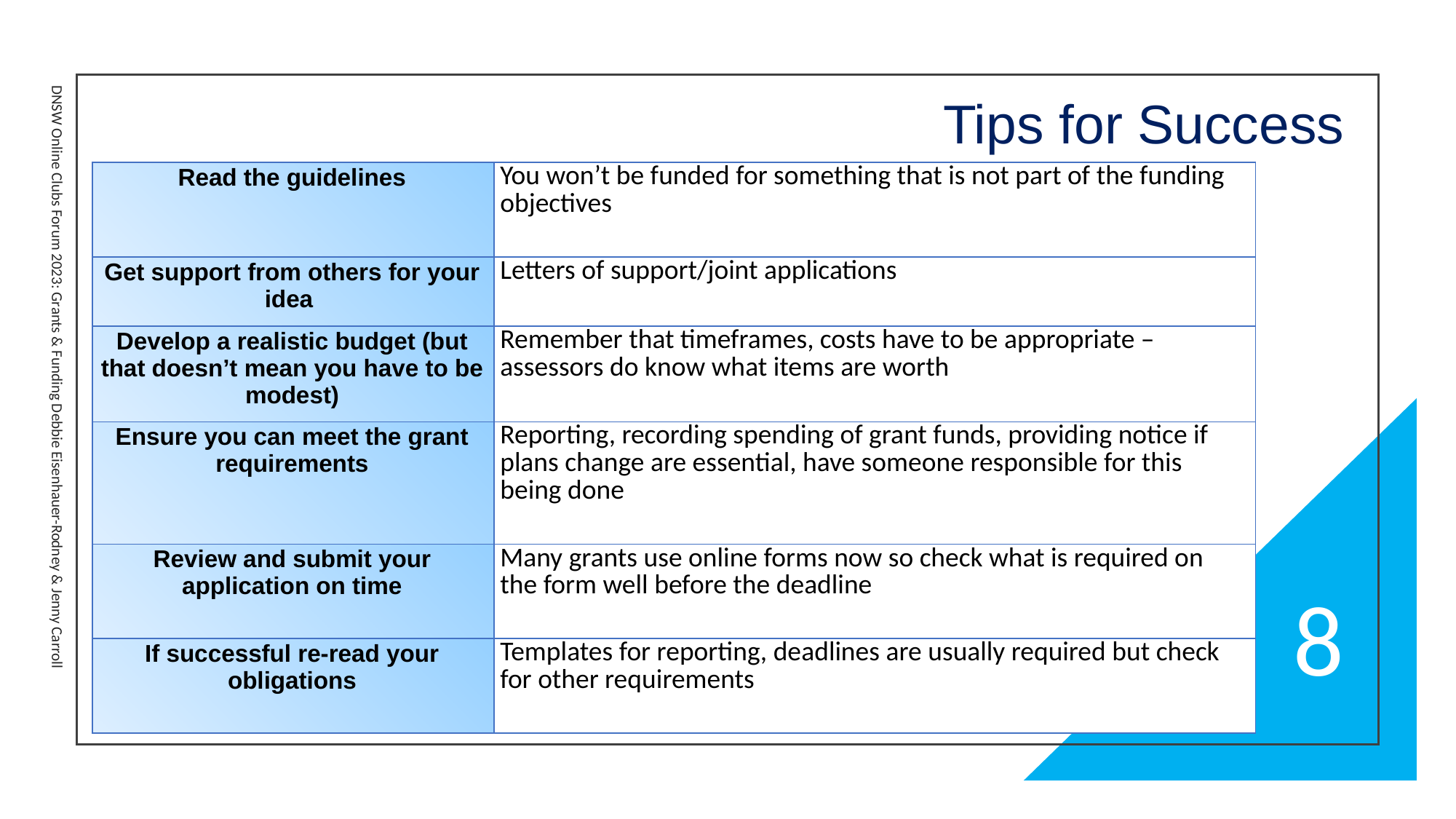

# Tips for Success
| Read the guidelines | You won’t be funded for something that is not part of the funding objectives |
| --- | --- |
| Get support from others for your idea | Letters of support/joint applications |
| Develop a realistic budget (but that doesn’t mean you have to be modest) | Remember that timeframes, costs have to be appropriate – assessors do know what items are worth |
| Ensure you can meet the grant requirements | Reporting, recording spending of grant funds, providing notice if plans change are essential, have someone responsible for this being done |
| Review and submit your application on time | Many grants use online forms now so check what is required on the form well before the deadline |
| If successful re-read your obligations | Templates for reporting, deadlines are usually required but check for other requirements |
DNSW Online Clubs Forum 2023: Grants & Funding Debbie Eisenhauer-Rodney & Jenny Carroll

8